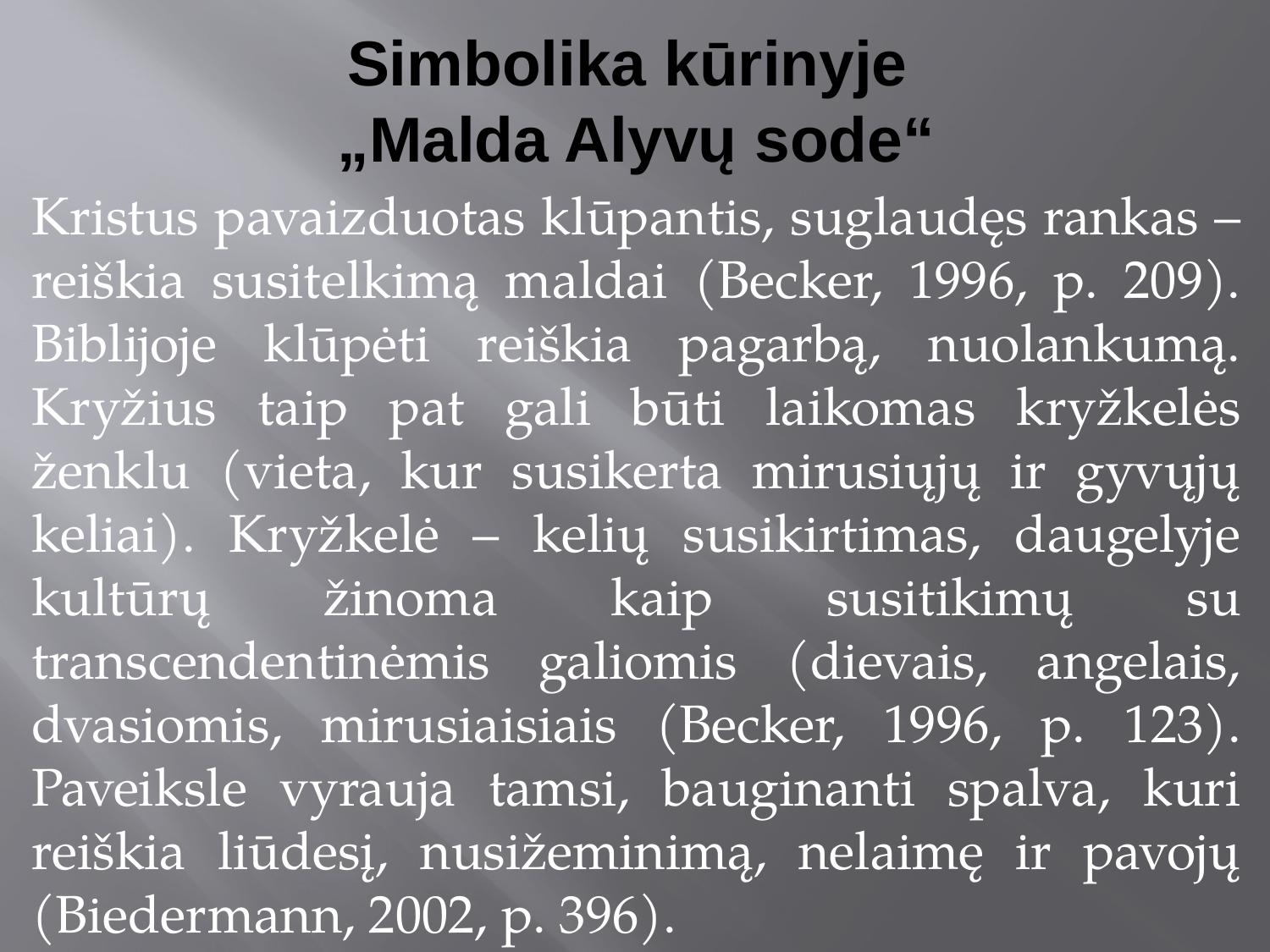

# Simbolika kūrinyje „Malda Alyvų sode“
Kristus pavaizduotas klūpantis, suglaudęs rankas – reiškia susitelkimą maldai (Becker, 1996, p. 209). Biblijoje klūpėti reiškia pagarbą, nuolankumą. Kryžius taip pat gali būti laikomas kryžkelės ženklu (vieta, kur susikerta mirusiųjų ir gyvųjų keliai). Kryžkelė – kelių susikirtimas, daugelyje kultūrų žinoma kaip susitikimų su transcendentinėmis galiomis (dievais, angelais, dvasiomis, mirusiaisiais (Becker, 1996, p. 123). Paveiksle vyrauja tamsi, bauginanti spalva, kuri reiškia liūdesį, nusižeminimą, nelaimę ir pavojų (Biedermann, 2002, p. 396).